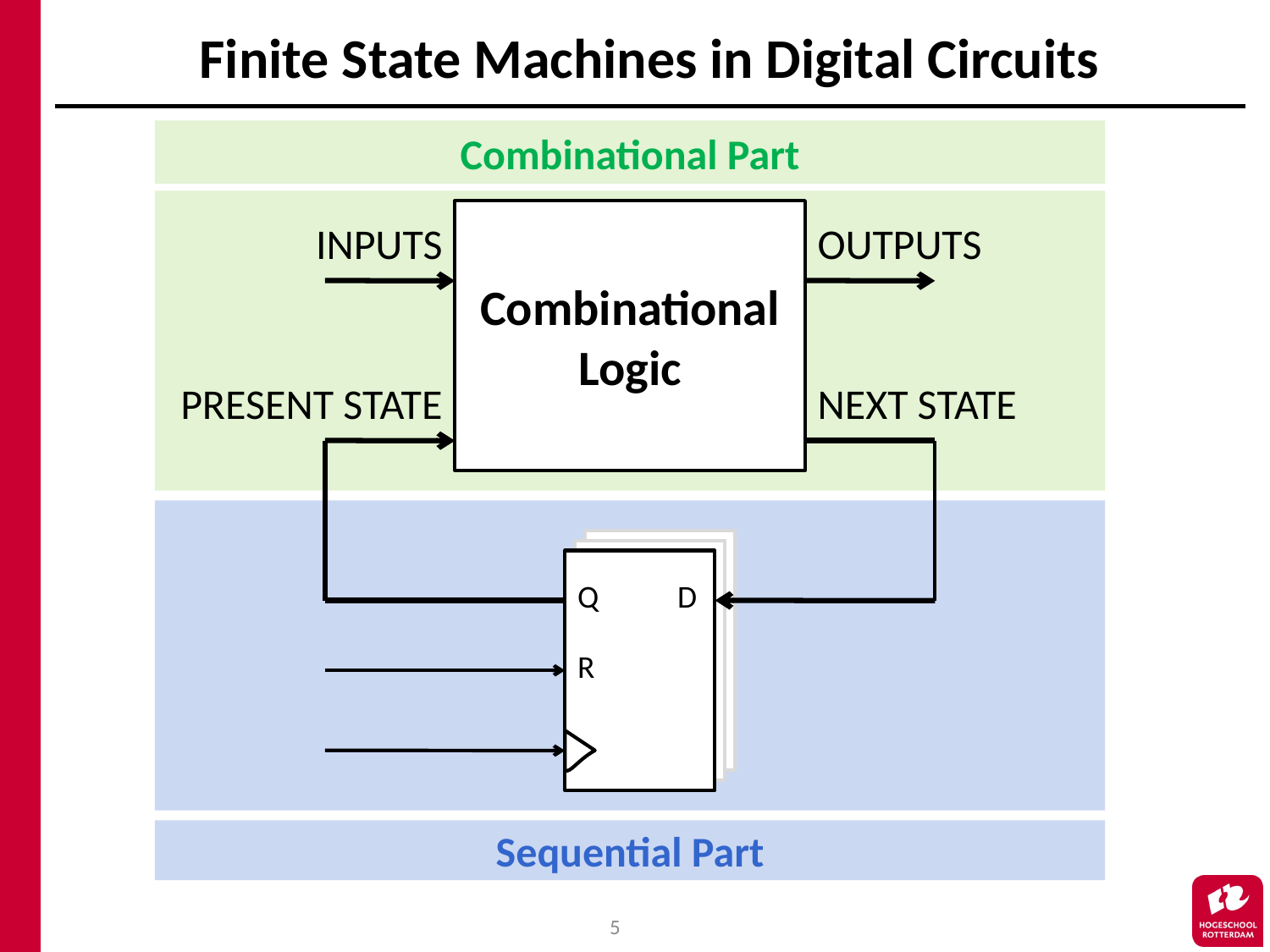

# Finite State Machines in Digital Circuits
Combinational Part

Combinational Logic
INPUTS
OUTPUTS
PRESENT STATE
NEXT STATE

Q
D

R

Sequential Part
5